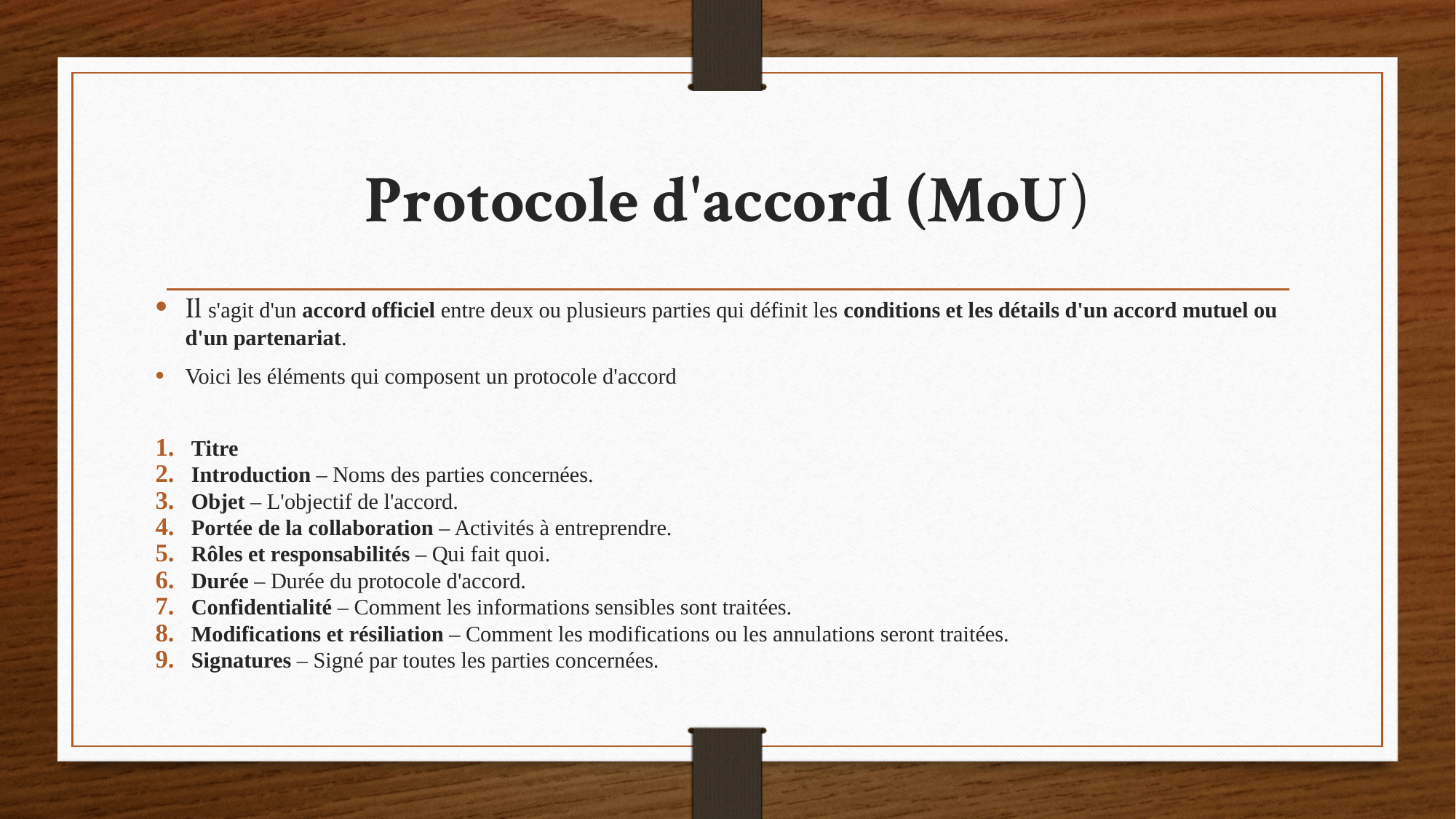

# Protocole d'accord (MoU)
Il s'agit d'un accord officiel entre deux ou plusieurs parties qui définit les conditions et les détails d'un accord mutuel ou d'un partenariat.
Voici les éléments qui composent un protocole d'accord

Titre
Introduction – Noms des parties concernées.
Objet – L'objectif de l'accord.
Portée de la collaboration – Activités à entreprendre.
Rôles et responsabilités – Qui fait quoi.
Durée – Durée du protocole d'accord.
Confidentialité – Comment les informations sensibles sont traitées.
Modifications et résiliation – Comment les modifications ou les annulations seront traitées.
Signatures – Signé par toutes les parties concernées.